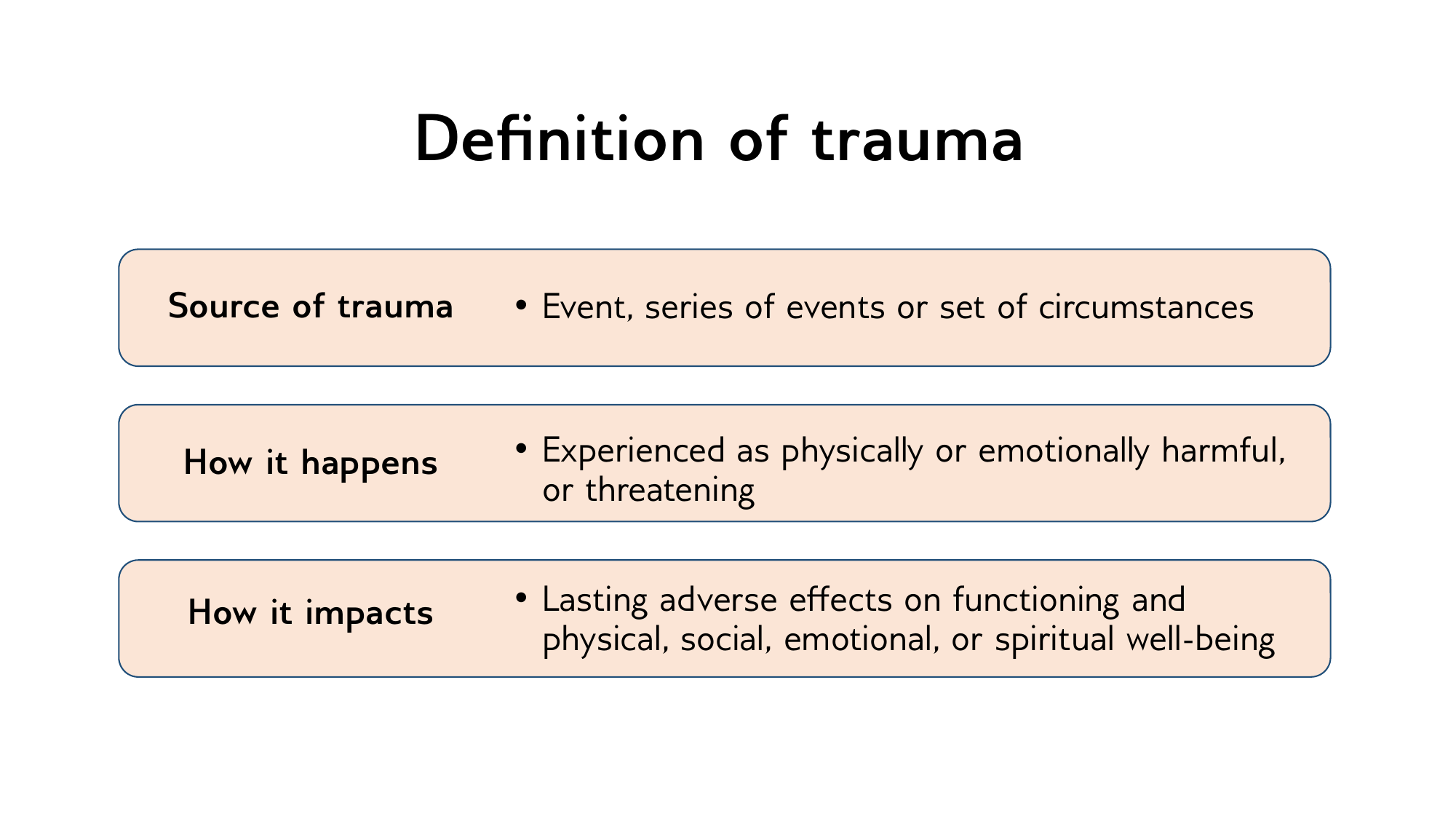

Definition of trauma

Source of trauma
Event, series of events or set of circumstances

Experienced as physically or emotionally harmful, or threatening
How it happens

Lasting adverse effects on functioning and physical, social, emotional, or spiritual well-being
How it impacts